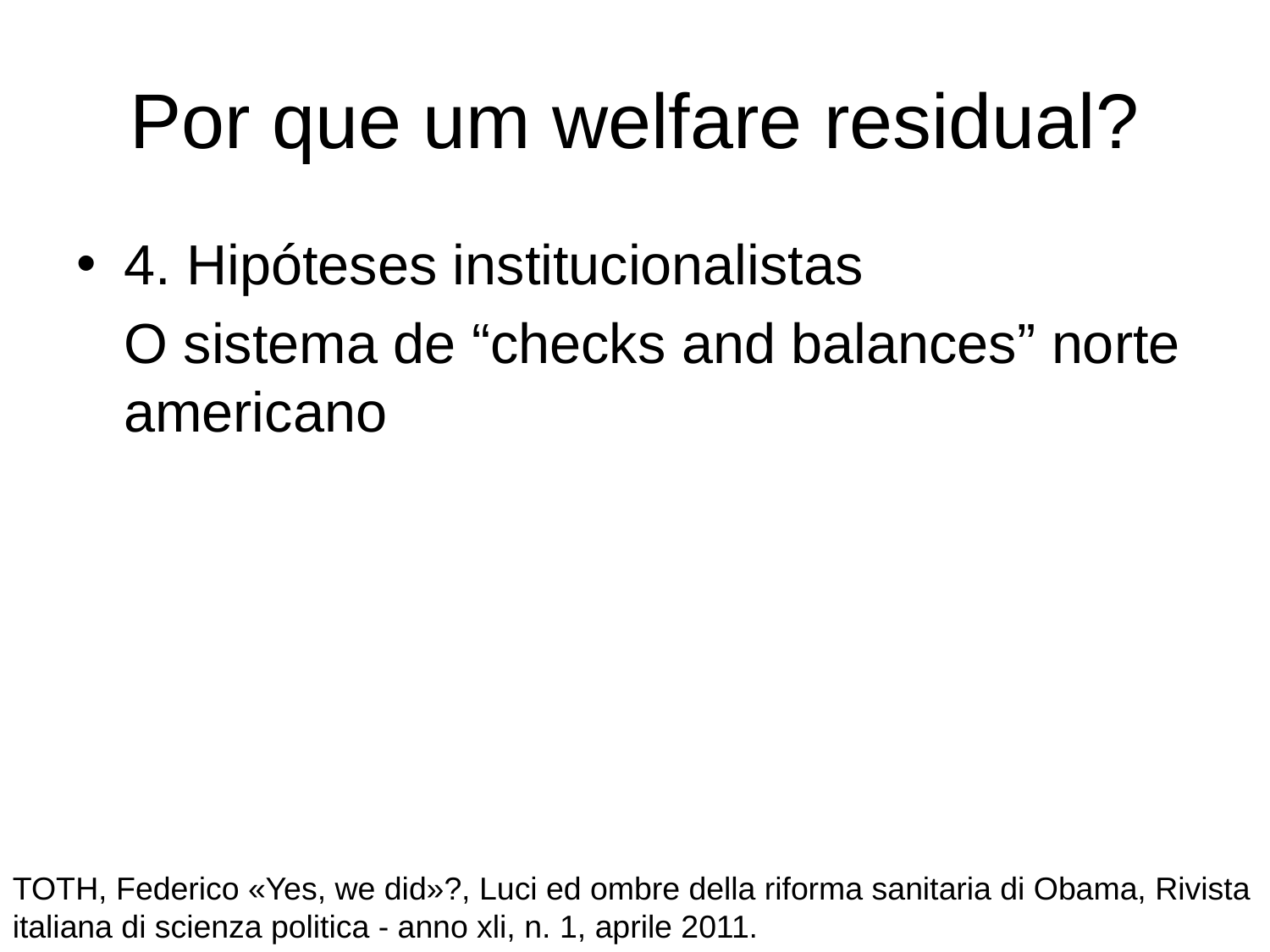

# Por que um welfare residual?
4. Hipóteses institucionalistas
	O sistema de “checks and balances” norte americano

TOTH, Federico «Yes, we did»?, Luci ed ombre della riforma sanitaria di Obama, Rivista italiana di scienza politica - anno xli, n. 1, aprile 2011.